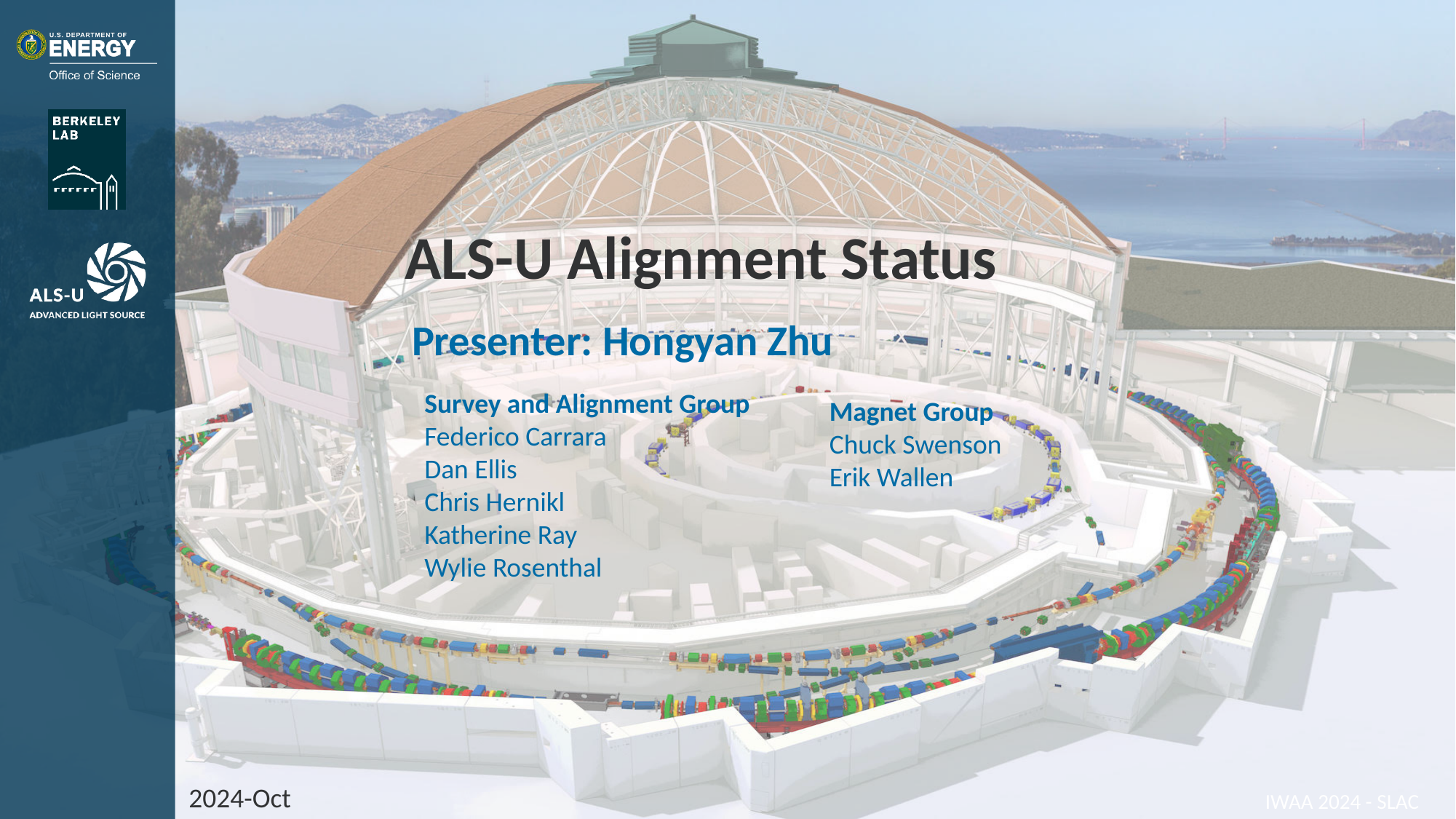

# ALS-U Alignment Status
Presenter: Hongyan Zhu
Survey and Alignment Group
Federico Carrara
Dan Ellis
Chris Hernikl
Katherine Ray
Wylie Rosenthal

Magnet Group
Chuck Swenson
Erik Wallen

IWAA 2024 - SLAC
2024-Oct